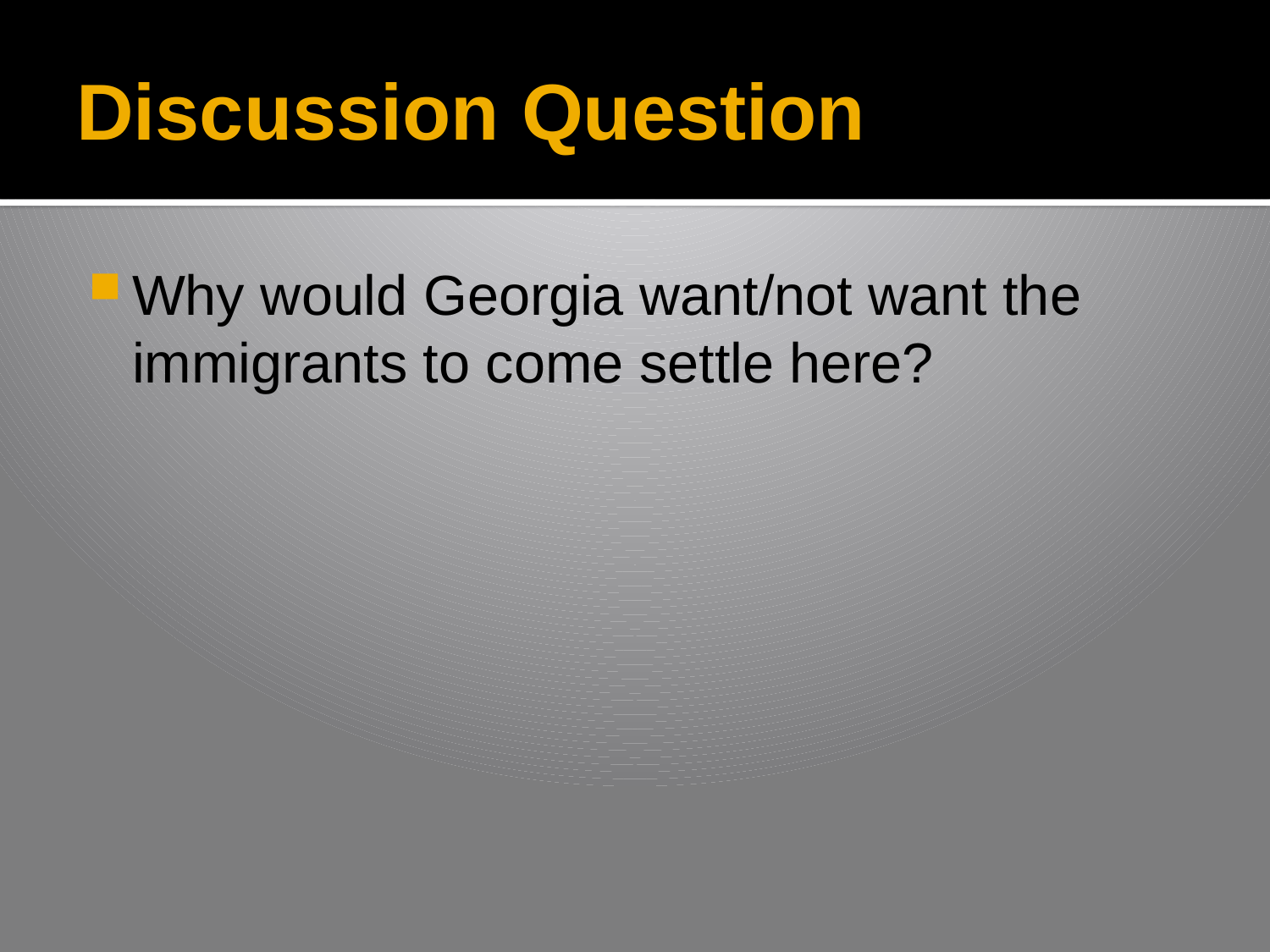

# Discussion Question
Why would Georgia want/not want the immigrants to come settle here?